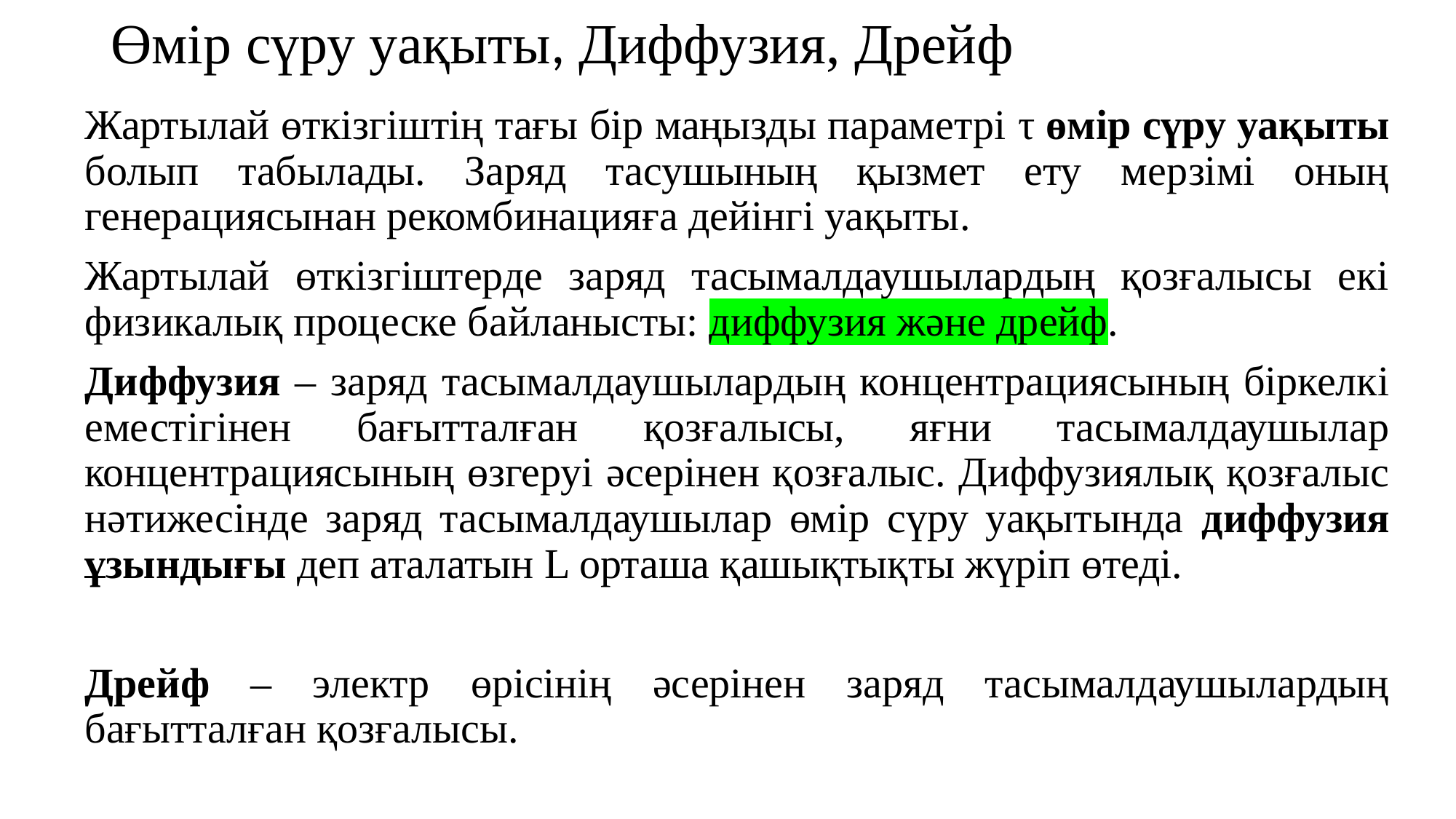

# Өмір сүру уақыты, Диффузия, Дрейф
Жартылай өткізгіштің тағы бір маңызды параметрі τ өмір сүру уақыты болып табылады. Заряд тасушының қызмет ету мерзімі оның генерациясынан рекомбинацияға дейінгі уақыты.
Жартылай өткізгіштерде заряд тасымалдаушылардың қозғалысы екі физикалық процеске байланысты: диффузия және дрейф.
Диффузия – заряд тасымалдаушылардың концентрациясының біркелкі еместігінен бағытталған қозғалысы, яғни тасымалдаушылар концентрациясының өзгеруі әсерінен қозғалыс. Диффузиялық қозғалыс нәтижесінде заряд тасымалдаушылар өмір сүру уақытында диффузия ұзындығы деп аталатын L орташа қашықтықты жүріп өтеді.

Дрейф – электр өрісінің әсерінен заряд тасымалдаушылардың бағытталған қозғалысы.